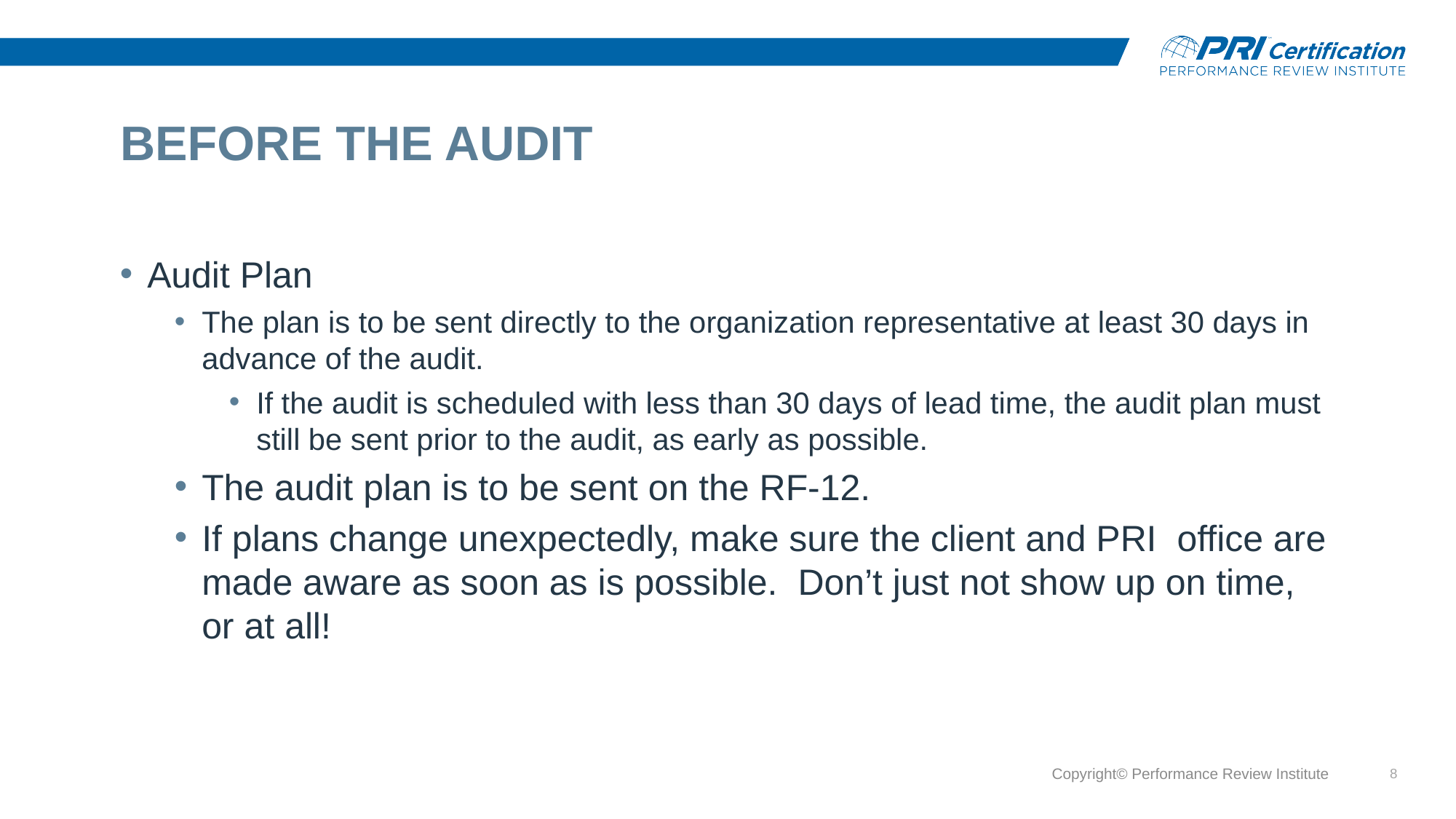

# Before the Audit
Audit Plan
The plan is to be sent directly to the organization representative at least 30 days in advance of the audit.
If the audit is scheduled with less than 30 days of lead time, the audit plan must still be sent prior to the audit, as early as possible.
The audit plan is to be sent on the RF-12.
If plans change unexpectedly, make sure the client and PRI  office are made aware as soon as is possible.  Don’t just not show up on time, or at all!
Copyright© Performance Review Institute
8